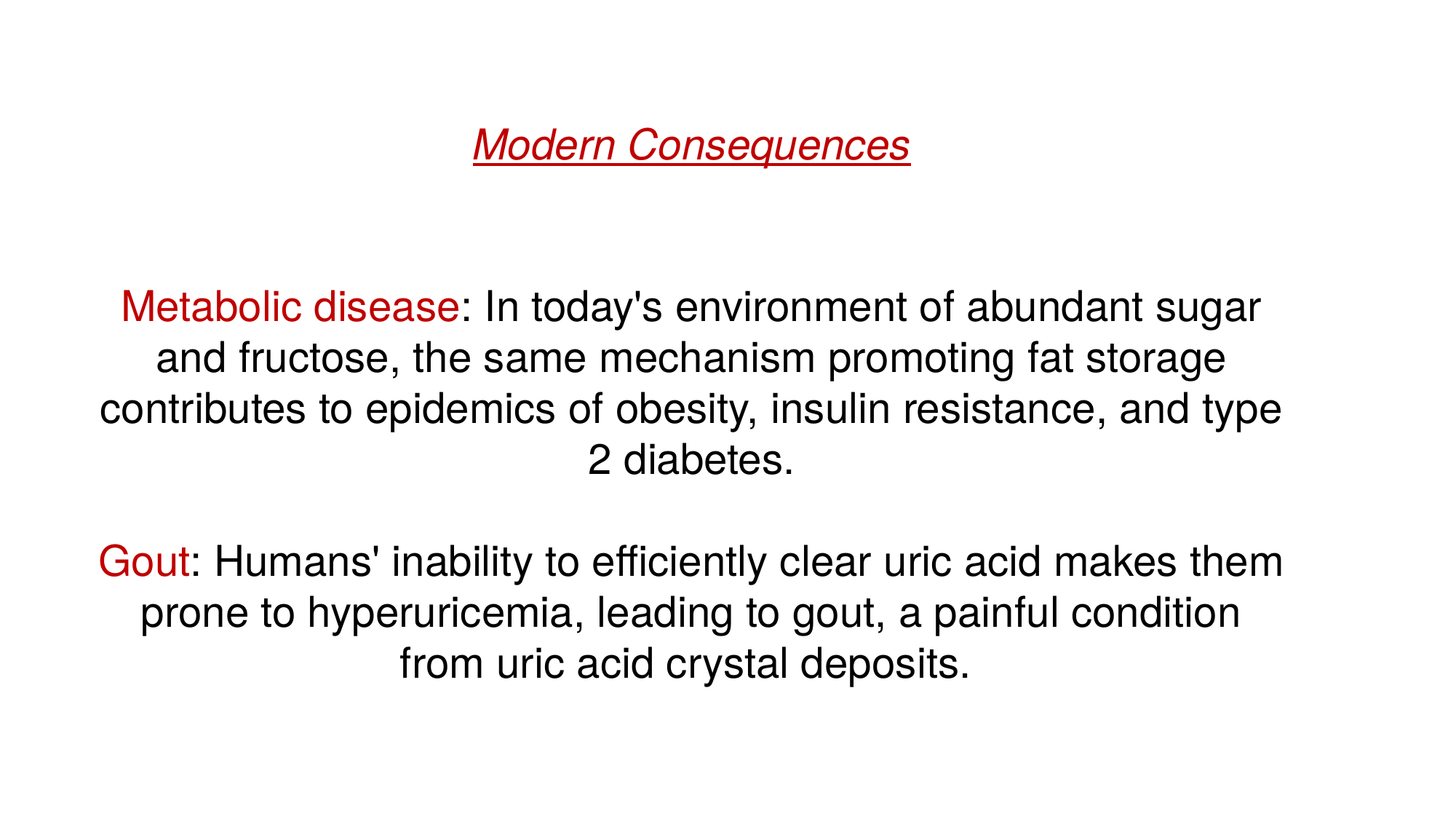

Modern Consequences

Metabolic disease: In today's environment of abundant sugar and fructose, the same mechanism promoting fat storage contributes to epidemics of obesity, insulin resistance, and type 2 diabetes.

Gout: Humans' inability to efficiently clear uric acid makes them prone to hyperuricemia, leading to gout, a painful condition from uric acid crystal deposits.